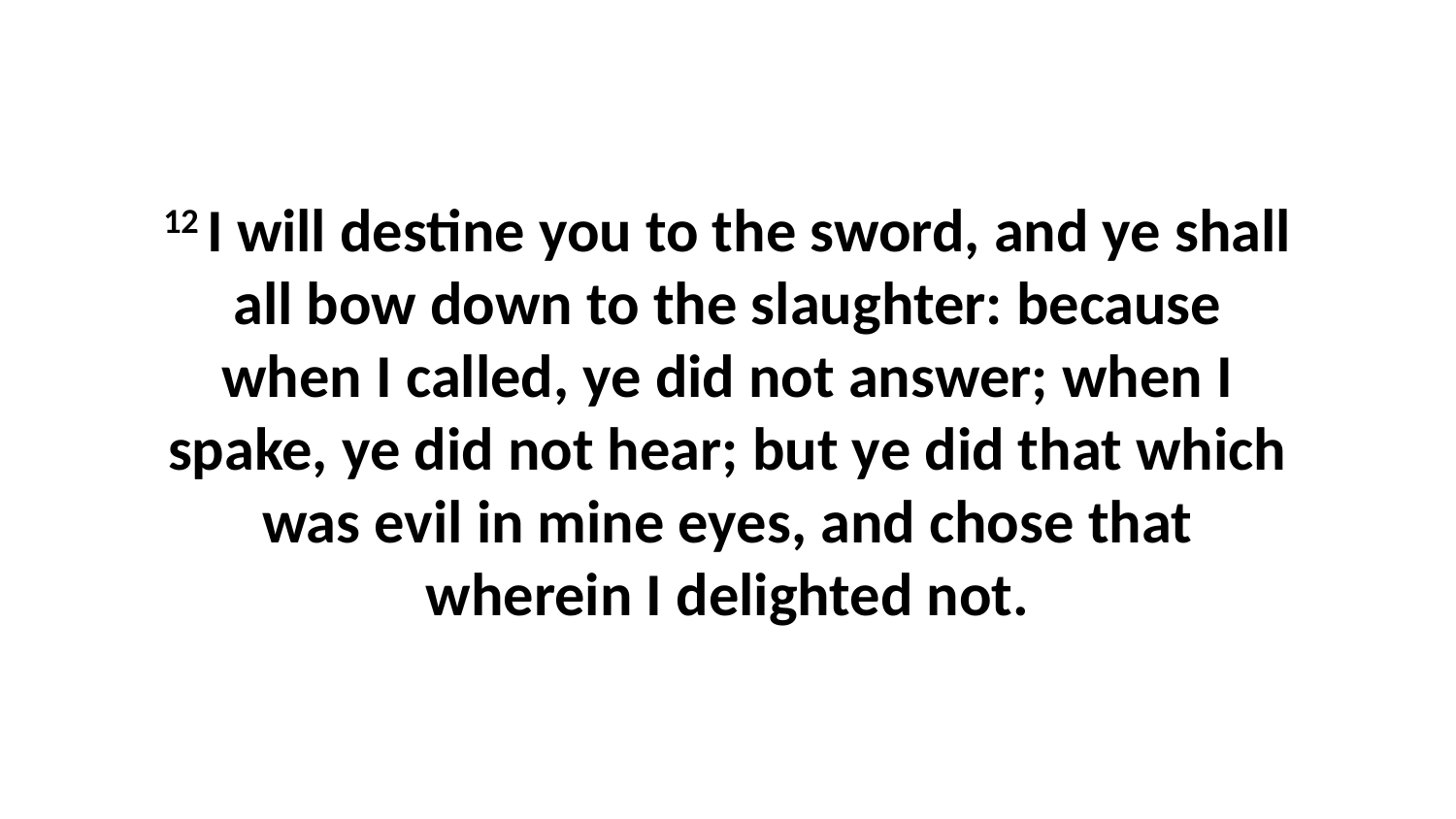

12 I will destine you to the sword, and ye shall all bow down to the slaughter: because when I called, ye did not answer; when I spake, ye did not hear; but ye did that which was evil in mine eyes, and chose that wherein I delighted not.